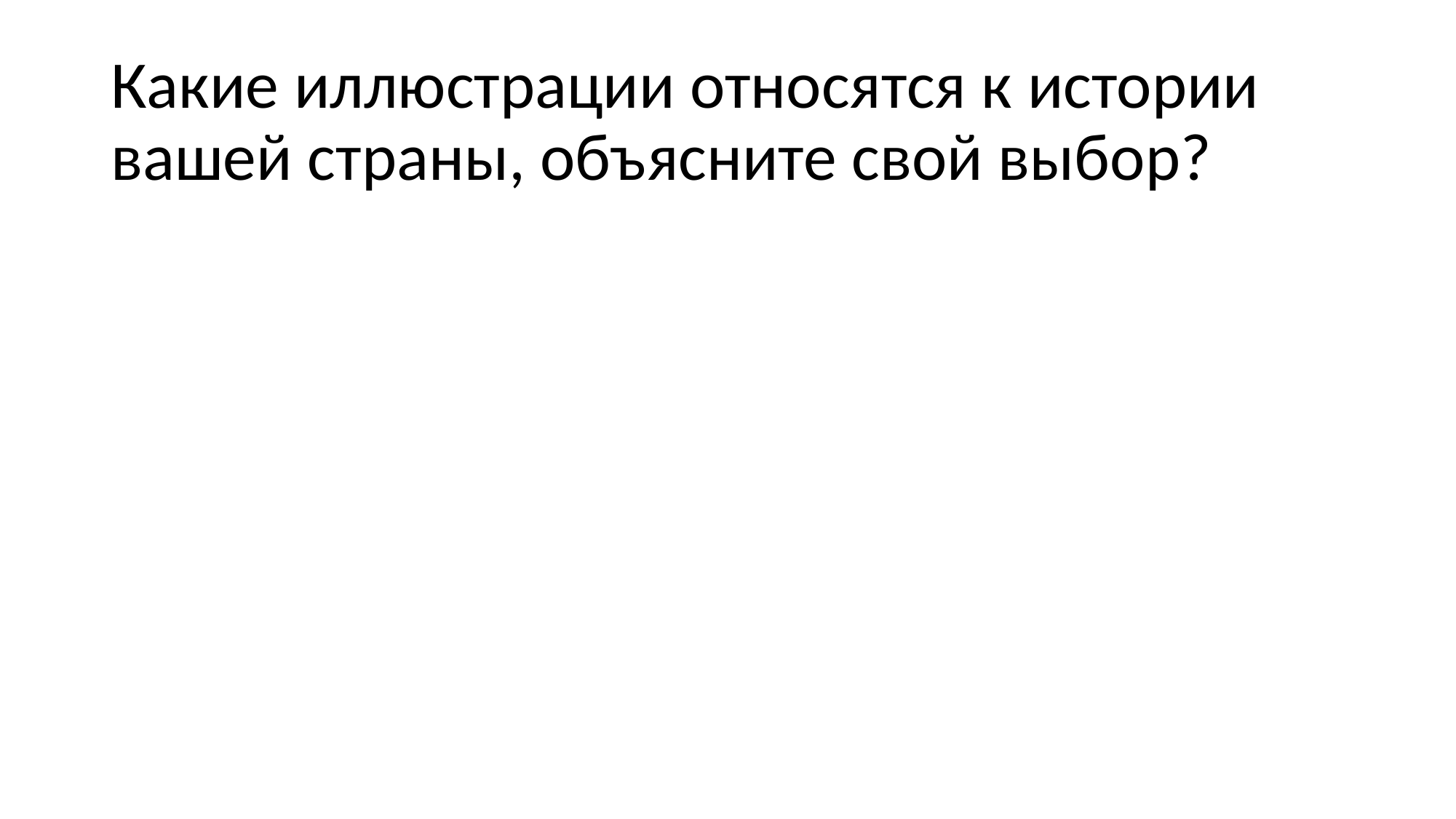

# Какие иллюстрации относятся к истории вашей страны, объясните свой выбор?